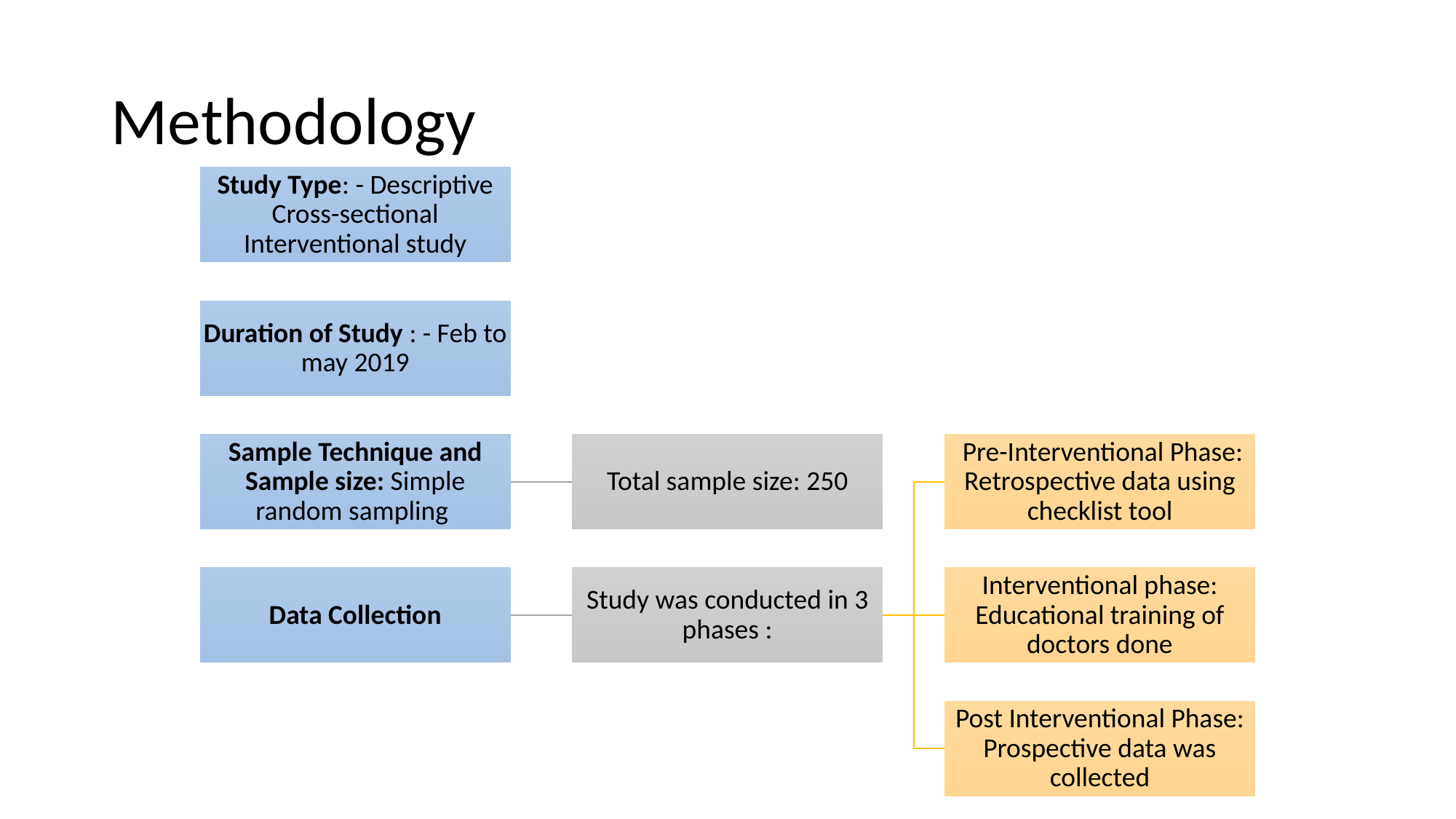

# Methodology
Study Type: - Descriptive Cross-sectional Interventional study
Duration of Study : - Feb to may 2019
Sample Technique and Sample size: Simple random sampling
Total sample size: 250
Data Collection
Study was conducted in 3 phases :
 Pre-Interventional Phase: Retrospective data using checklist tool
Interventional phase: Educational training of doctors done
Post Interventional Phase: Prospective data was collected